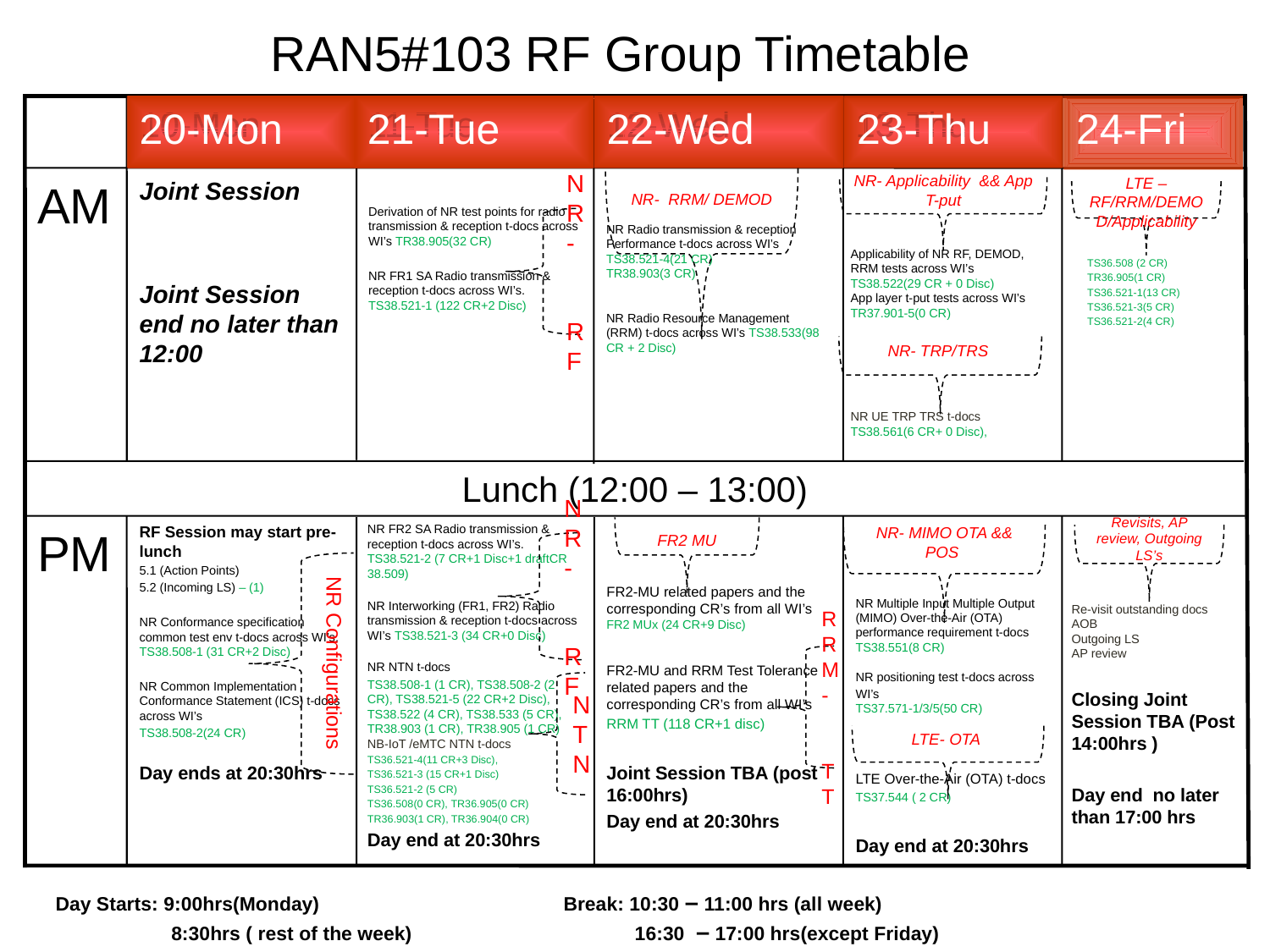

RAN5#103 RF Group Timetable

24-Fri

20-Mon
10-Mon
10-Mon
10-Mon
10-Mon
10-Mon
11-Tue
11-Tue
11-Tue
11-Tue
11-Tue
21-Tue
12-Wed
12-Wed
12-Wed
22-Wed
13-Thu

13-Thu
23-Thu

NR- Applicability  && App T-put

LTE – RF/RRM/DEMOD/Applicability
NR-  RRM/ DEMOD

Applicability of NR RF, DEMOD, RRM tests across WI’s TS38.522(29 CR + 0 Disc)
App layer t-put tests across WI’s
TR37.901-5(0 CR)

NR UE TRP TRS t-docs TS38.561(6 CR+ 0 Disc),

AM

Joint Session

Joint Session end no later than 12:00

NR Radio transmission & reception Performance t-docs across WI’s  TS38.521-4(21 CR)
TR38.903(3 CR)

NR Radio Resource Management (RRM) t-docs across WI’s TS38.533(98 CR + 2 Disc)

Derivation of NR test points for radio transmission & reception t-docs across WI’s TR38.905(32 CR)

NR FR1 SA Radio transmission & reception t-docs across WI’s.           TS38.521-1 (122 CR+2 Disc)

TS36.508 (2 CR)
TR36.905(1 CR)
TS36.521-1(13 CR)
TS36.521-3(5 CR)
TS36.521-2(4 CR)

NR-  RF
NR- TRP/TRS

Lunch (12:00 – 13:00)
NR- MIMO OTA && POS

FR2 MU
Revisits, AP review, Outgoing LS’s
NR FR2 SA Radio transmission & reception t-docs across WI’s.            TS38.521-2 (7 CR+1 Disc+1 draftCR 38.509)

NR Interworking (FR1, FR2) Radio transmission & reception t-docs across WI’s TS38.521-3 (34 CR+0 Disc)

NR NTN t-docs
TS38.508-1 (1 CR), TS38.508-2 (2 CR), TS38.521-5 (22 CR+2 Disc), TS38.522 (4 CR), TS38.533 (5 CR), TR38.903 (1 CR), TR38.905 (1 CR)
NB-IoT /eMTC NTN t-docs
TS36.521-4(11 CR+3 Disc),
TS36.521-3 (15 CR+1 Disc)
TS36.521-2 (5 CR)
TS36.508(0 CR), TR36.905(0 CR)
TR36.903(1 CR), TR36.904(0 CR)
Day end at 20:30hrs

NR Multiple Input Multiple Output (MIMO) Over-the-Air (OTA) performance requirement t-docs
TS38.551(8 CR)

NR positioning test t-docs across WI’s
TS37.571-1/3/5(50 CR)

LTE Over-the-Air (OTA) t-docs
TS37.544 ( 2 CR)

Day end at 20:30hrs

PM

RF Session may start pre- lunch
5.1 (Action Points)
5.2 (Incoming LS) – (1)

NR Conformance specification common test env t-docs across WI’s. TS38.508-1 (31 CR+2 Disc)

NR Common Implementation Conformance Statement (ICS) t-docs across WI’s
TS38.508-2(24 CR)

Day ends at 20:30hrs

FR2-MU related papers and the corresponding CR’s from all WI’s
FR2 MUx (24 CR+9 Disc)

FR2-MU and RRM Test Tolerance related papers and the corresponding CR’s from all WI’s
RRM TT (118 CR+1 disc)

Joint Session TBA (post 16:00hrs)
Day end at 20:30hrs

Re-visit outstanding docs
AOB
Outgoing LS
AP review

Closing Joint Session TBA (Post 14:00hrs )

Day end  no later than 17:00 hrs
NR-  RF
NR Configurations
RRM-  TT
LTE- OTA
NTN

Day Starts: 9:00hrs(Monday)         		Break: 10:30 – 11:00 hrs (all week)
                     8:30hrs ( rest of the week)                        	             16:30  – 17:00 hrs(except Friday)